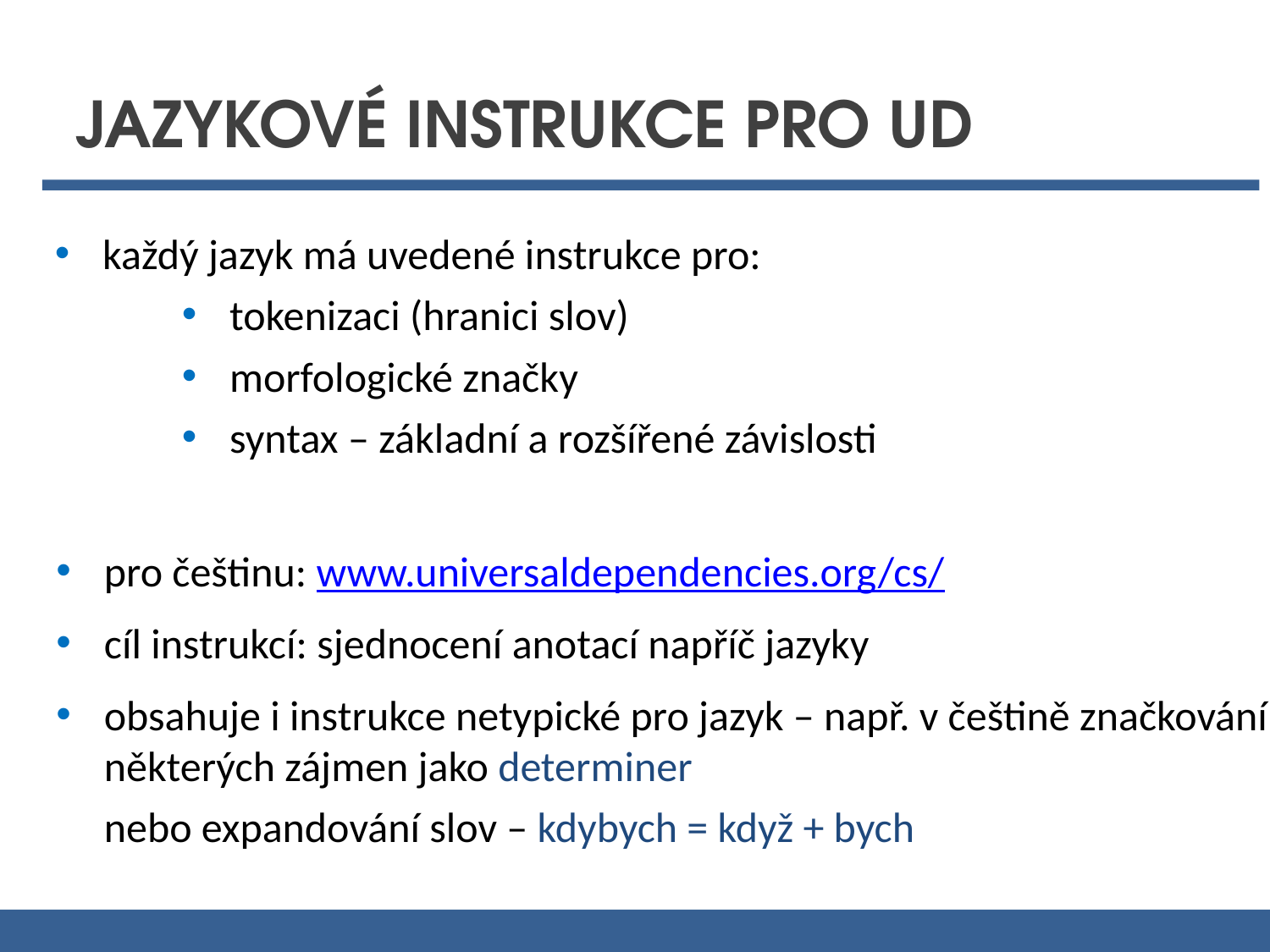

Jazykové instrukce pro UD

každý jazyk má uvedené instrukce pro:
tokenizaci (hranici slov)
morfologické značky
syntax – základní a rozšířené závislosti

pro češtinu: www.universaldependencies.org/cs/
cíl instrukcí: sjednocení anotací napříč jazyky
obsahuje i instrukce netypické pro jazyk – např. v češtině značkování některých zájmen jako determiner
     nebo expandování slov – kdybych = když + bych